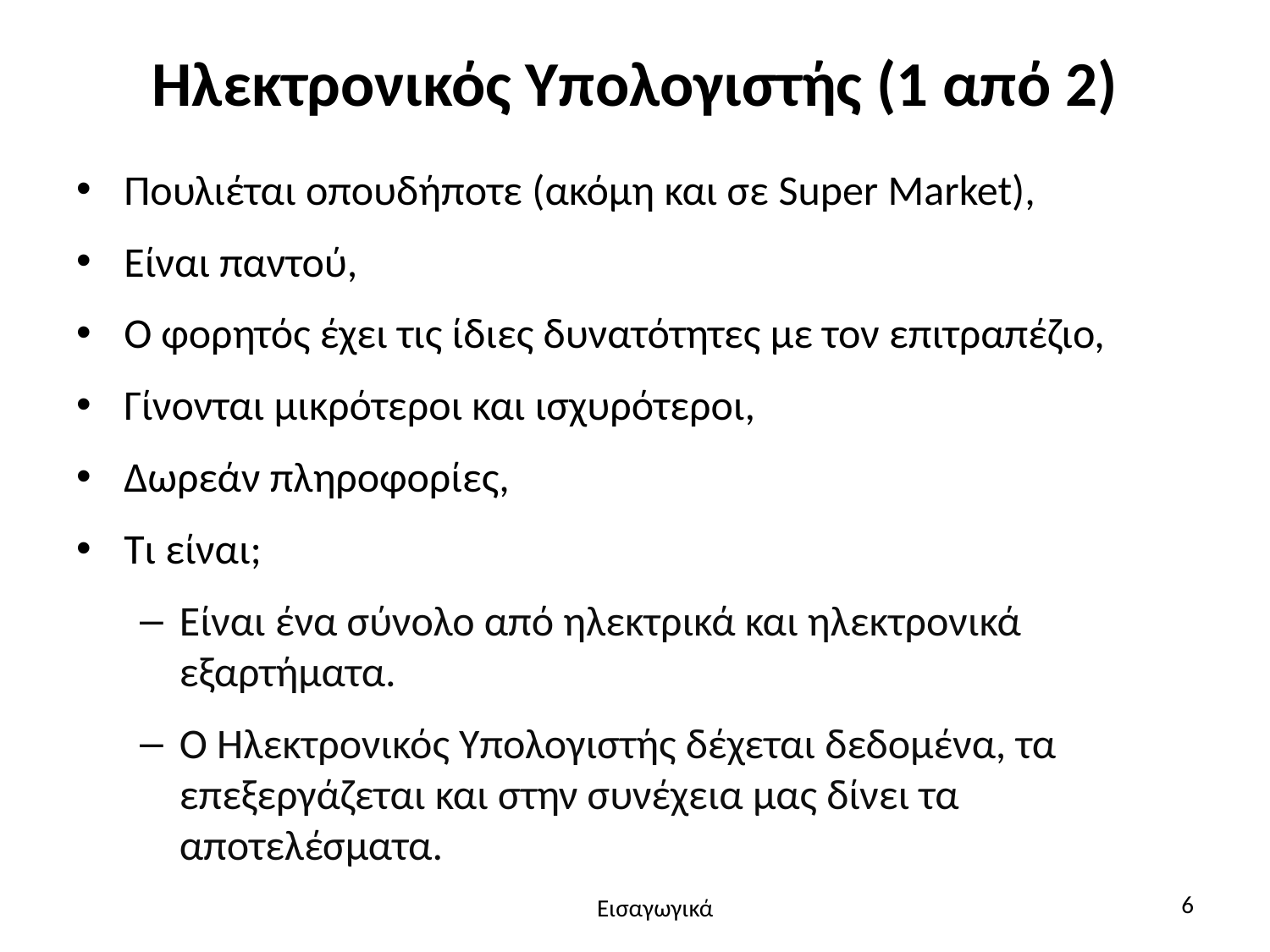

# Ηλεκτρονικός Υπολογιστής (1 από 2)
Πουλιέται οπουδήποτε (ακόμη και σε Super Market),
Είναι παντού,
Ο φορητός έχει τις ίδιες δυνατότητες με τον επιτραπέζιο,
Γίνονται μικρότεροι και ισχυρότεροι,
Δωρεάν πληροφορίες,
Τι είναι;
Είναι ένα σύνολο από ηλεκτρικά και ηλεκτρονικά εξαρτήματα.
Ο Ηλεκτρονικός Υπολογιστής δέχεται δεδομένα, τα επεξεργάζεται και στην συνέχεια μας δίνει τα αποτελέσματα.
6
Εισαγωγικά